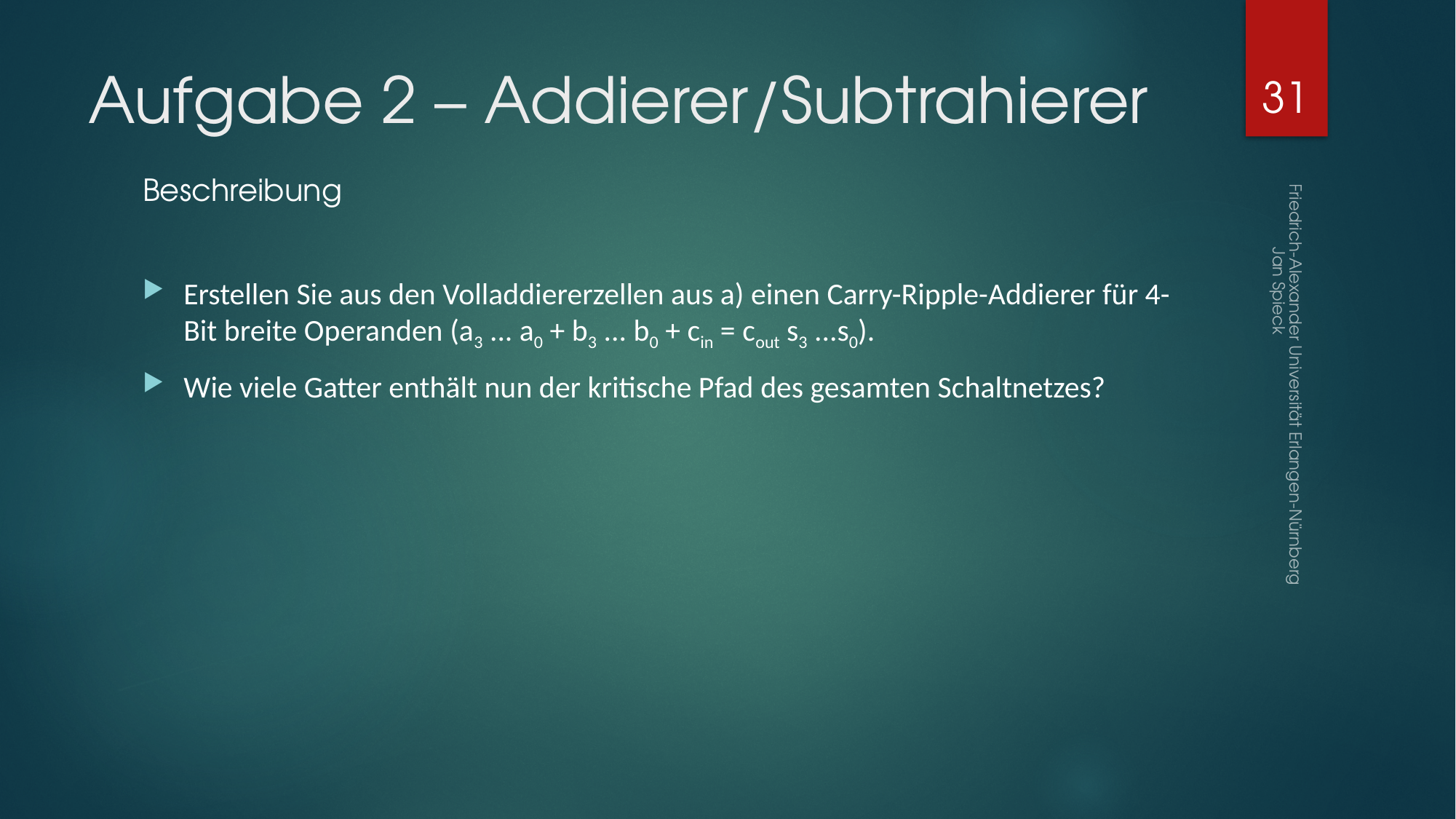

31
# Aufgabe 2 – Addierer/Subtrahierer
Beschreibung

Erstellen Sie aus den Volladdiererzellen aus a) einen Carry-Ripple-Addierer für 4-Bit breite Operanden (a3 ... a0 + b3 ... b0 + cin = cout s3 ...s0).
Wie viele Gatter enthält nun der kritische Pfad des gesamten Schaltnetzes?

Friedrich-Alexander Universität Erlangen-Nürnberg                      Jan Spieck